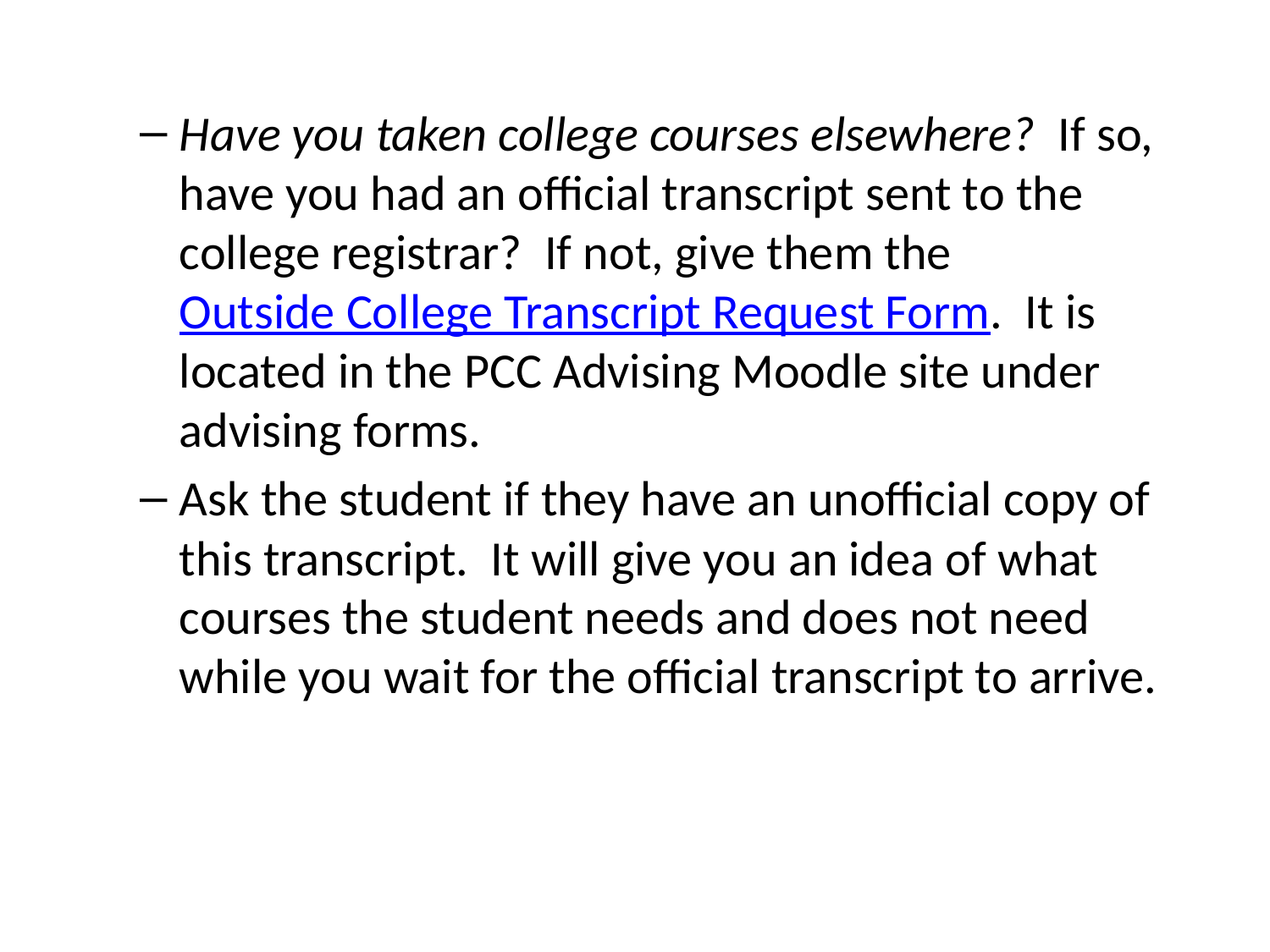

Have you taken college courses elsewhere?  If so, have you had an official transcript sent to the college registrar?  If not, give them the Outside College Transcript Request Form.  It is located in the PCC Advising Moodle site under advising forms.
Ask the student if they have an unofficial copy of this transcript.  It will give you an idea of what courses the student needs and does not need while you wait for the official transcript to arrive.